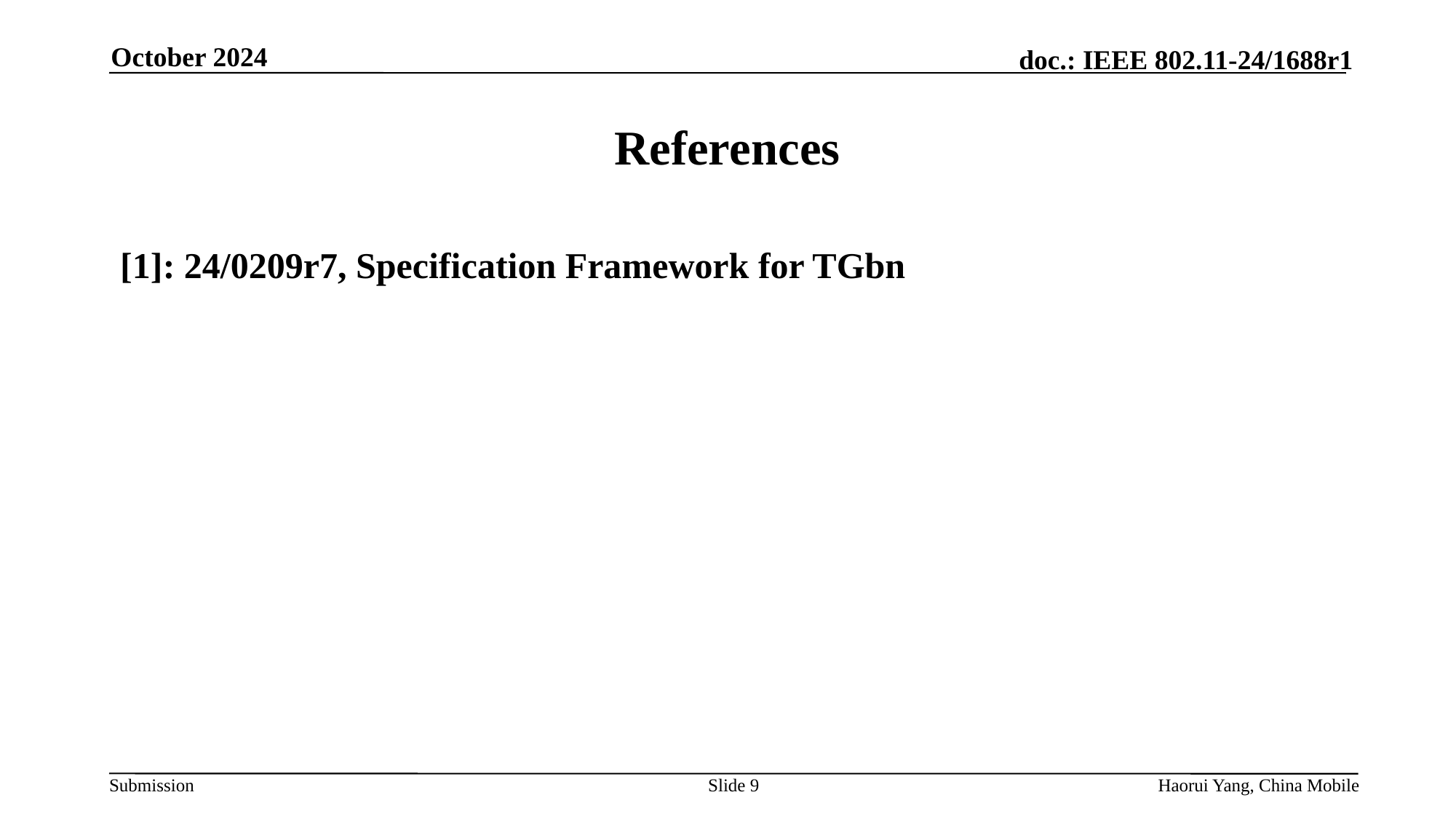

October 2024
# References
[1]: 24/0209r7, Specification Framework for TGbn
Slide 9
Haorui Yang, China Mobile